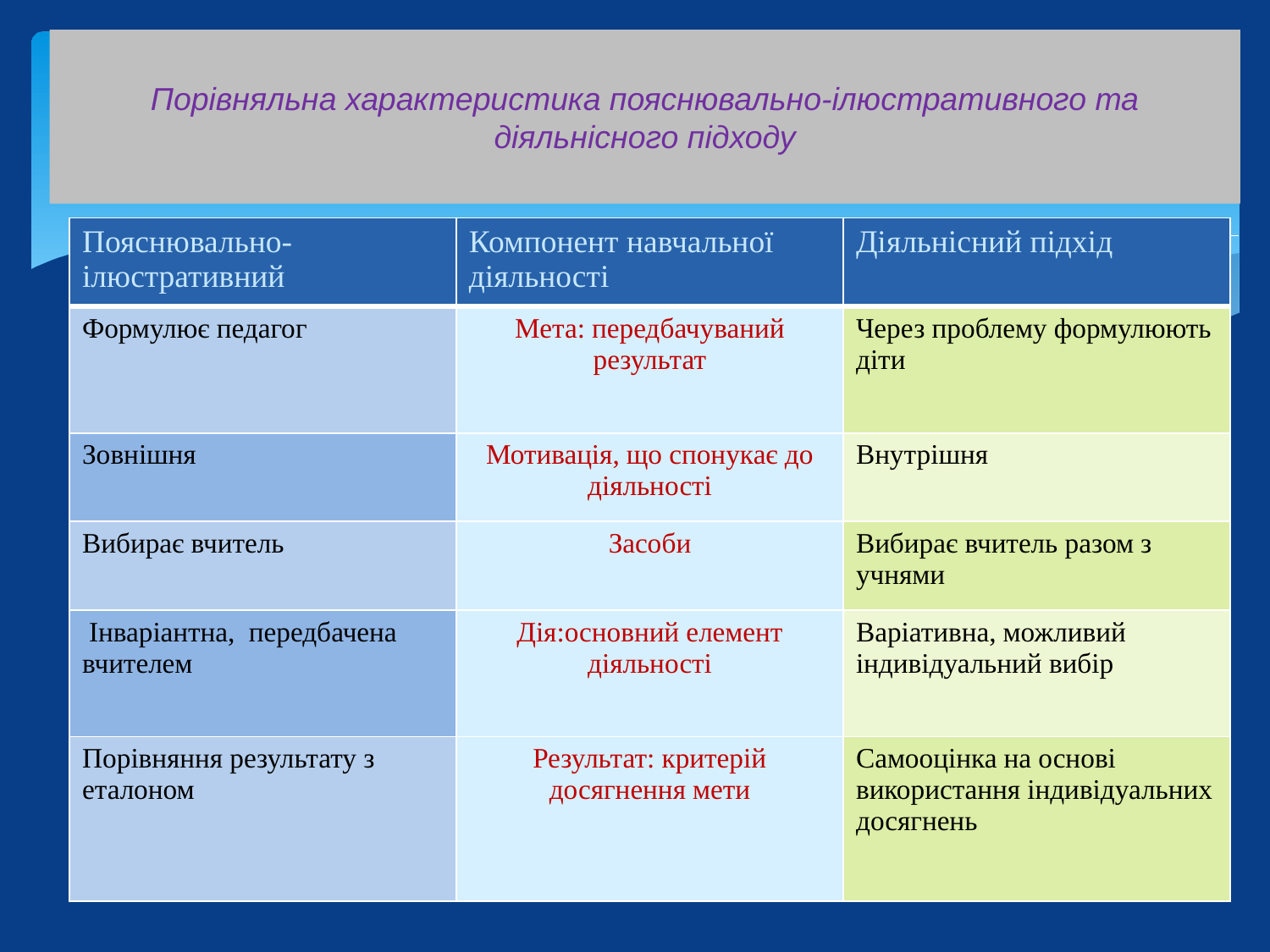

# Порівняльна характеристика пояснювально-ілюстративного та діяльнісного підходу
| Пояснювально-ілюстративний | Компонент навчальної діяльності | Діяльнісний підхід |
| --- | --- | --- |
| Формулює педагог | Мета: передбачуваний результат | Через проблему формулюють діти |
| Зовнішня | Мотивація, що спонукає до діяльності | Внутрішня |
| Вибирає вчитель | Засоби | Вибирає вчитель разом з учнями |
| Інваріантна, передбачена вчителем | Дія:основний елемент діяльності | Варіативна, можливий індивідуальний вибір |
| Порівняння результату з еталоном | Результат: критерій досягнення мети | Самооцінка на основі використання індивідуальних досягнень |